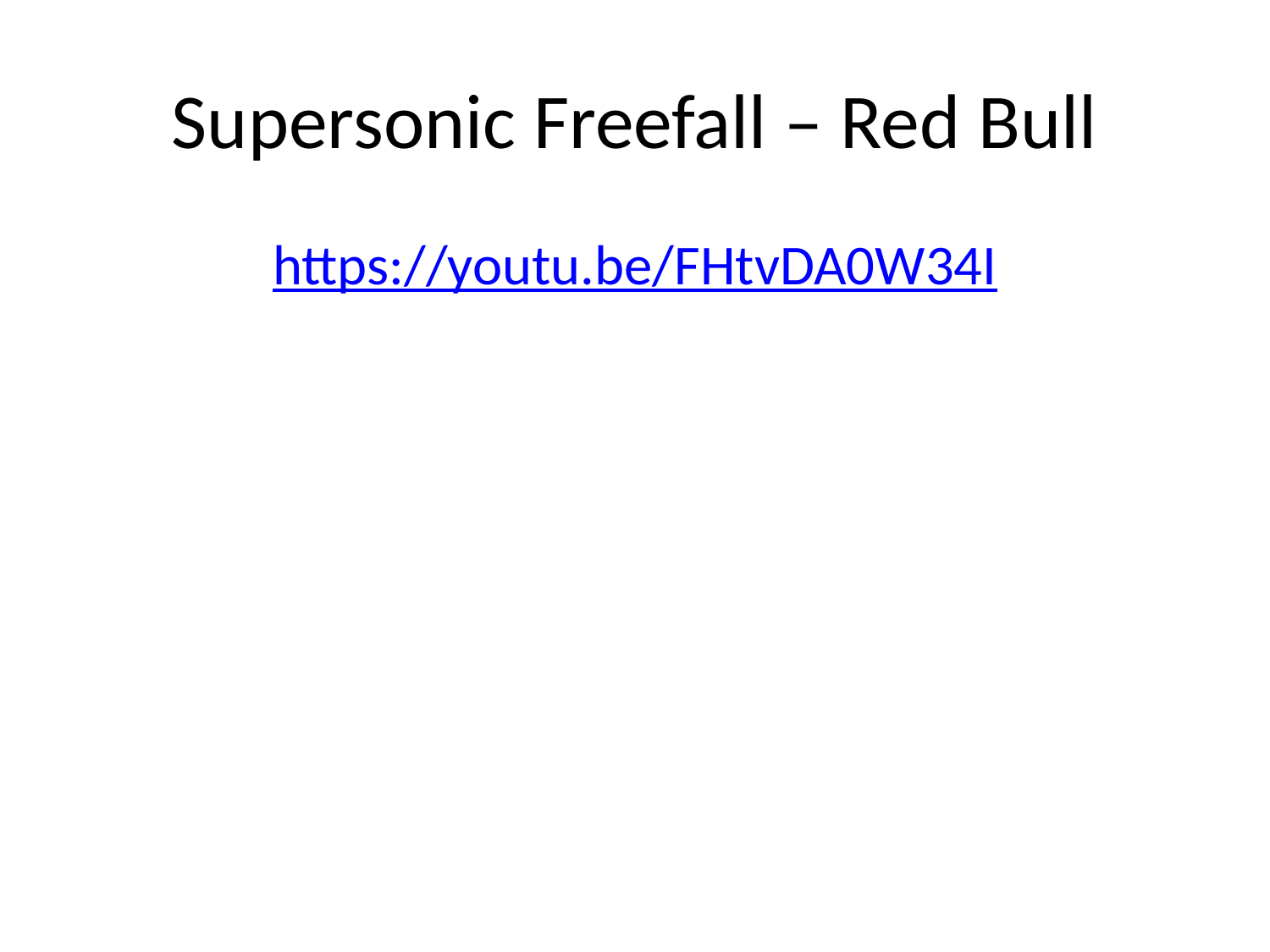

# Supersonic Freefall – Red Bull
https://youtu.be/FHtvDA0W34I